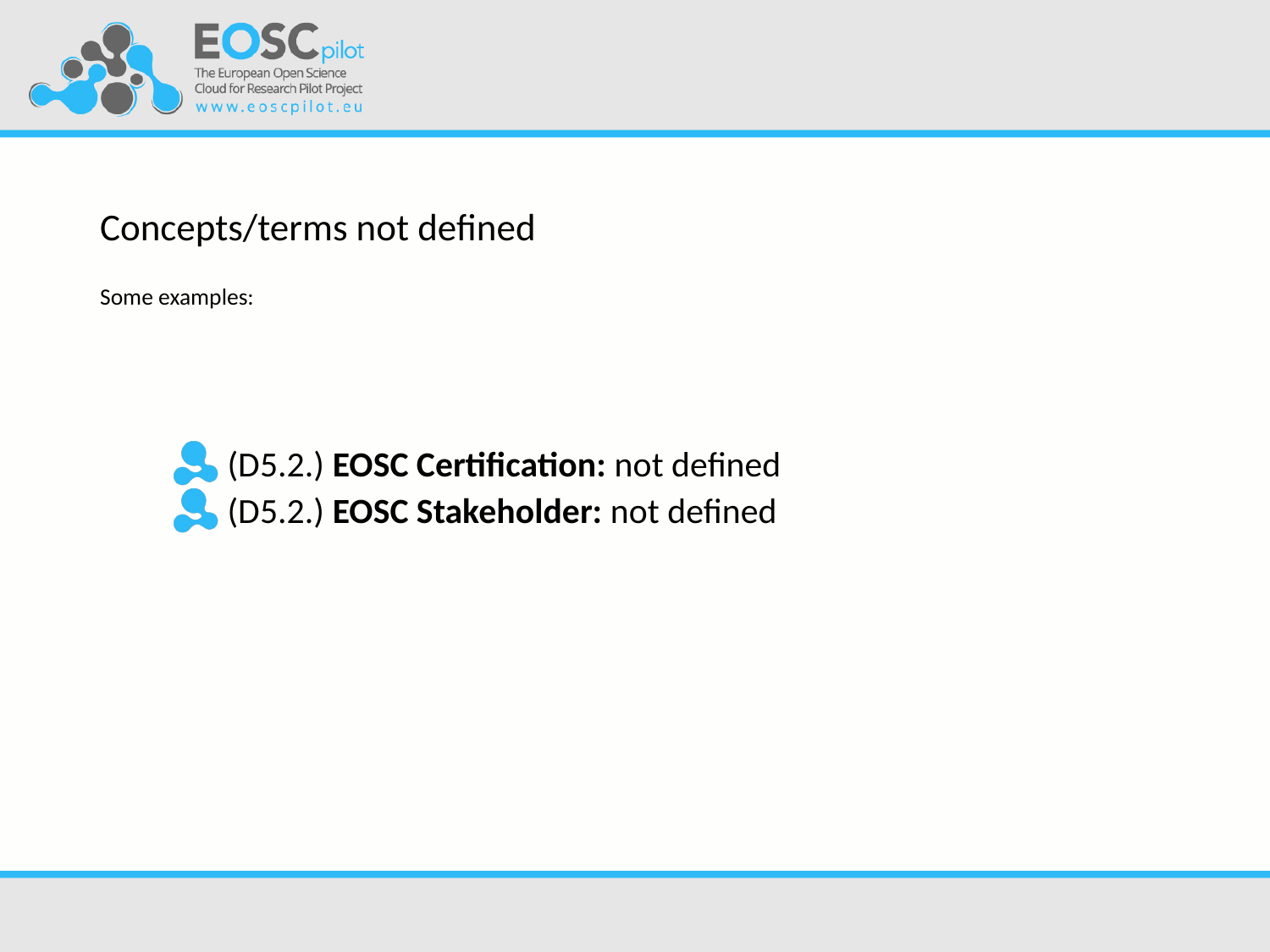

# Concepts/terms not defined Some examples:

(D5.2.) EOSC Certification: not defined
(D5.2.) EOSC Stakeholder: not defined